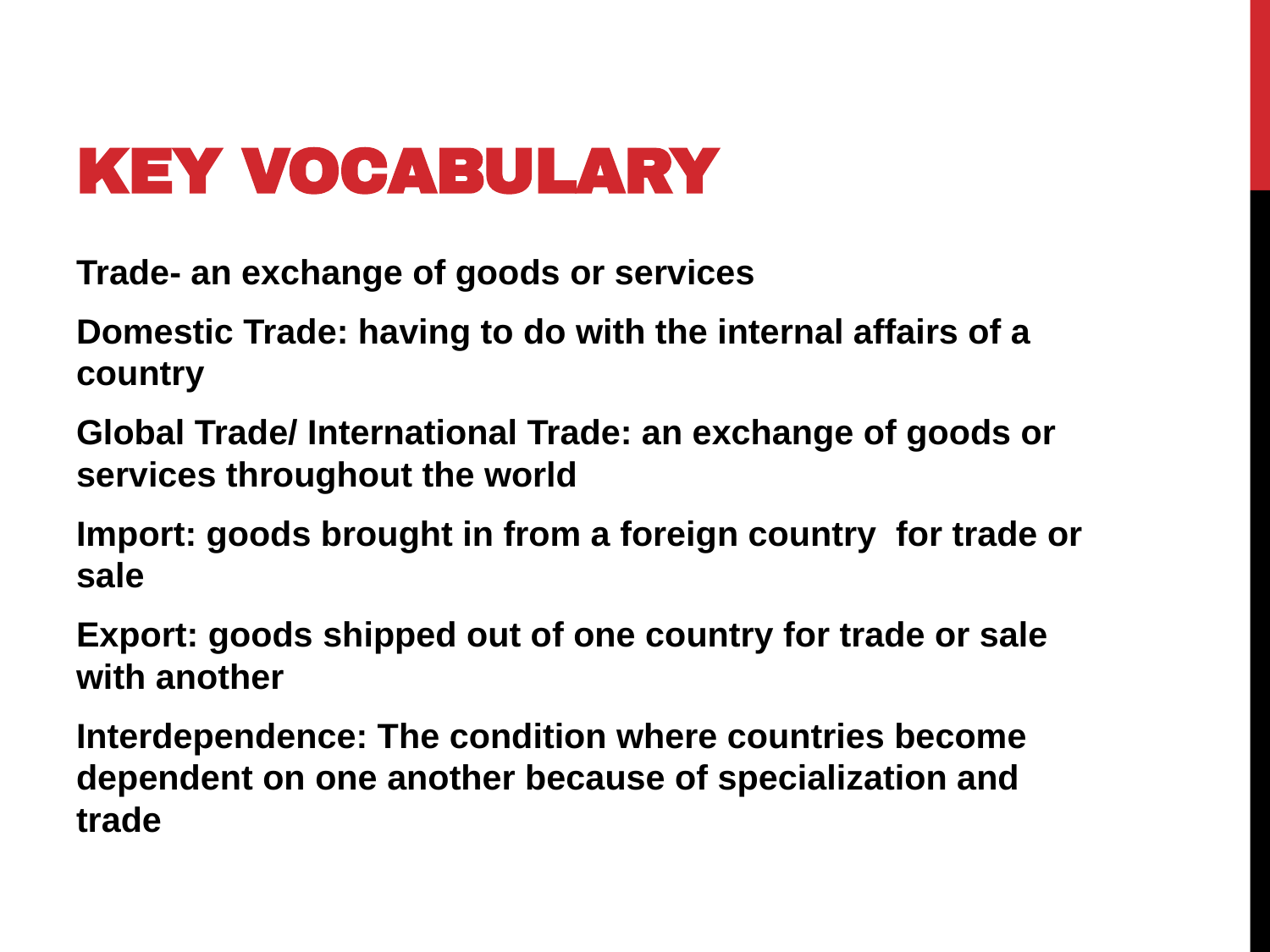

# Key Vocabulary
Trade- an exchange of goods or services
Domestic Trade: having to do with the internal affairs of a country
Global Trade/ International Trade: an exchange of goods or services throughout the world
Import: goods brought in from a foreign country  for trade or sale
Export: goods shipped out of one country for trade or sale with another
Interdependence: The condition where countries become dependent on one another because of specialization and trade